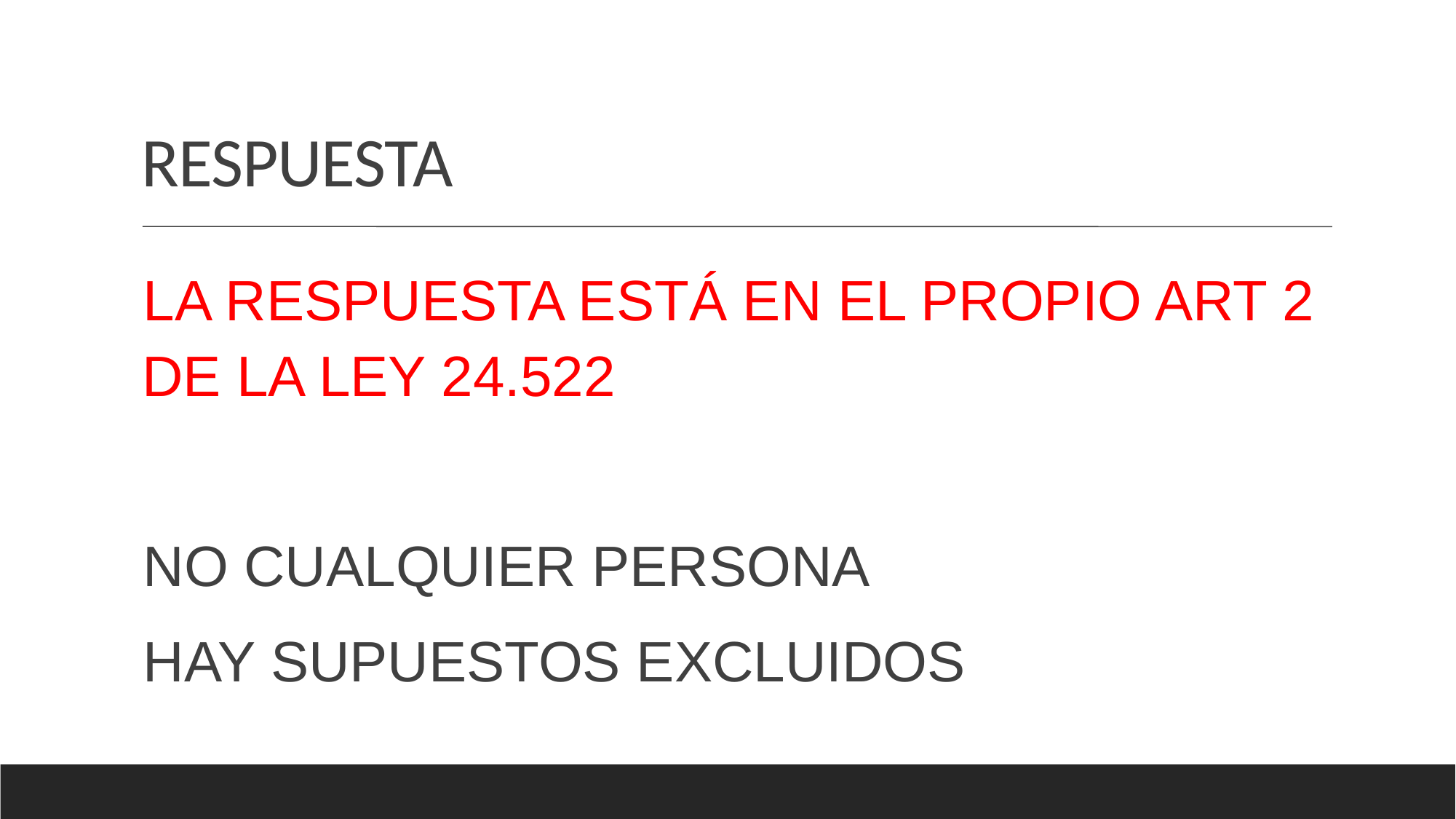

RESPUESTA
LA RESPUESTA ESTÁ EN EL PROPIO ART 2  DE LA LEY 24.522

NO CUALQUIER PERSONA
HAY SUPUESTOS EXCLUIDOS